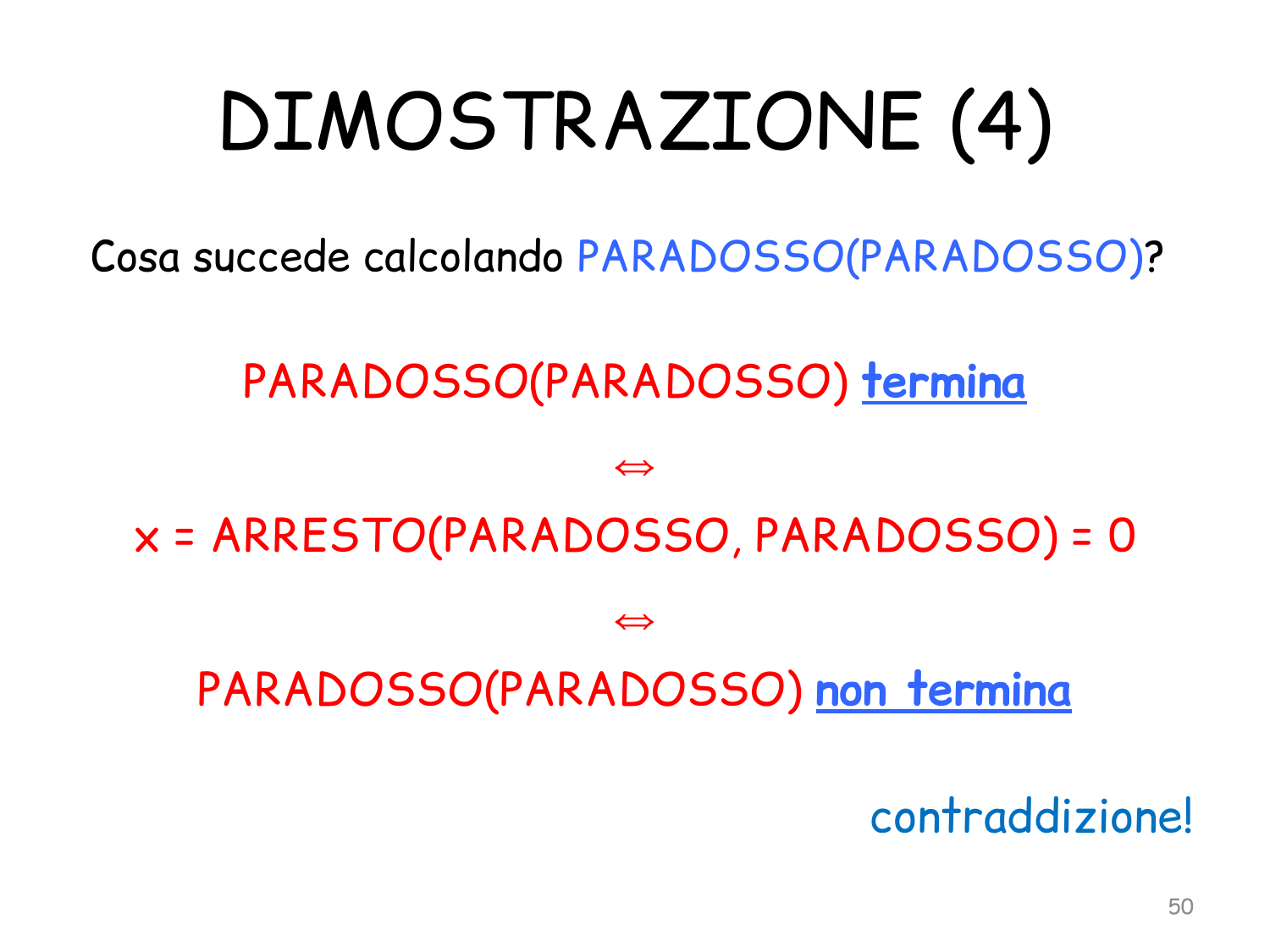

# DIMOSTRAZIONE (4)
Cosa succede calcolando PARADOSSO(PARADOSSO)?

PARADOSSO(PARADOSSO) termina
⇔
x = ARRESTO(PARADOSSO, PARADOSSO) = 0
⇔
PARADOSSO(PARADOSSO) non termina

contraddizione!

50